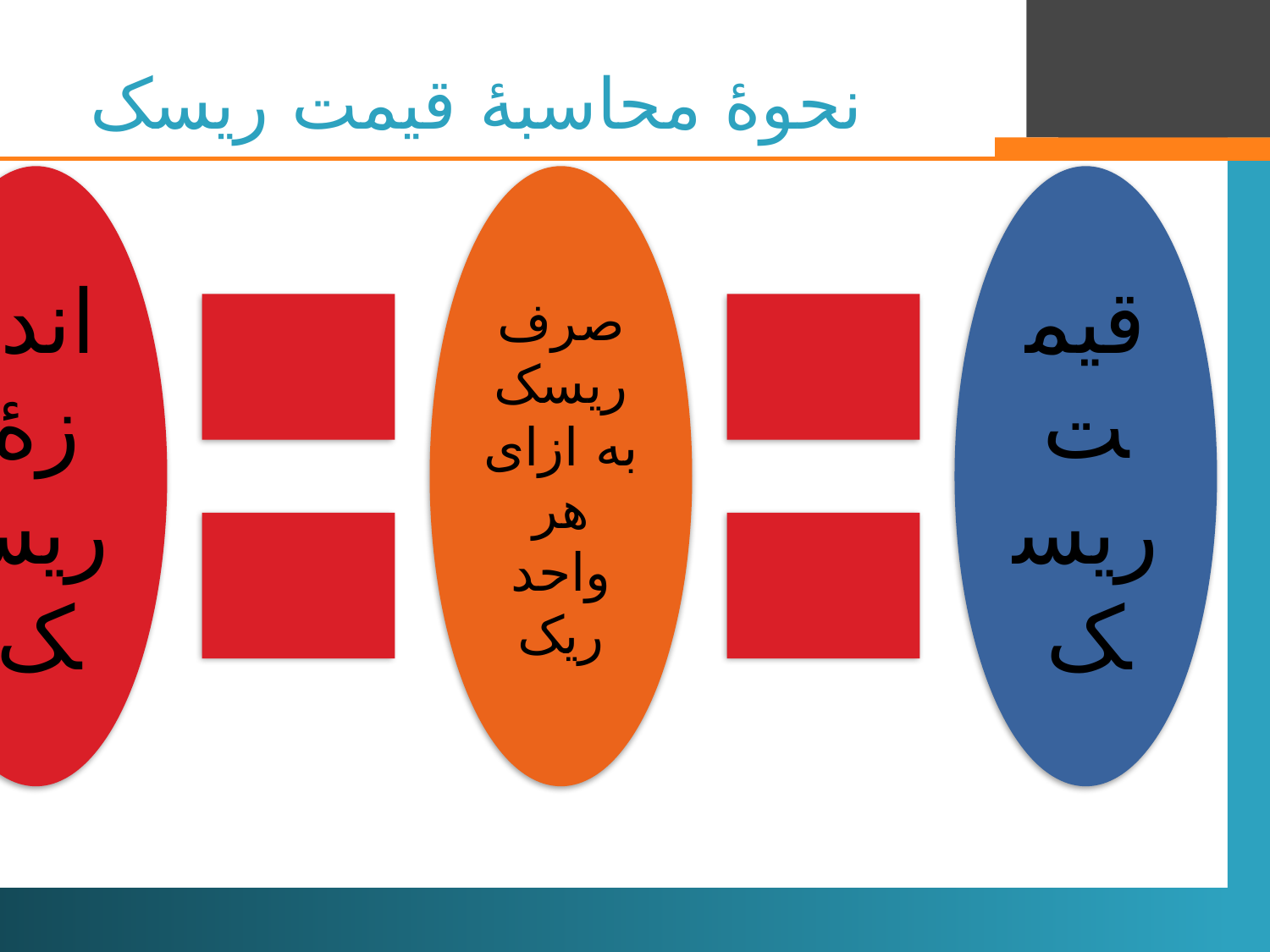

# نحوۀ محاسبۀ قیمت ریسک
اندازۀ ریسک
صرف ریسک
به ازای هر واحد ریک
قیمت ریسک